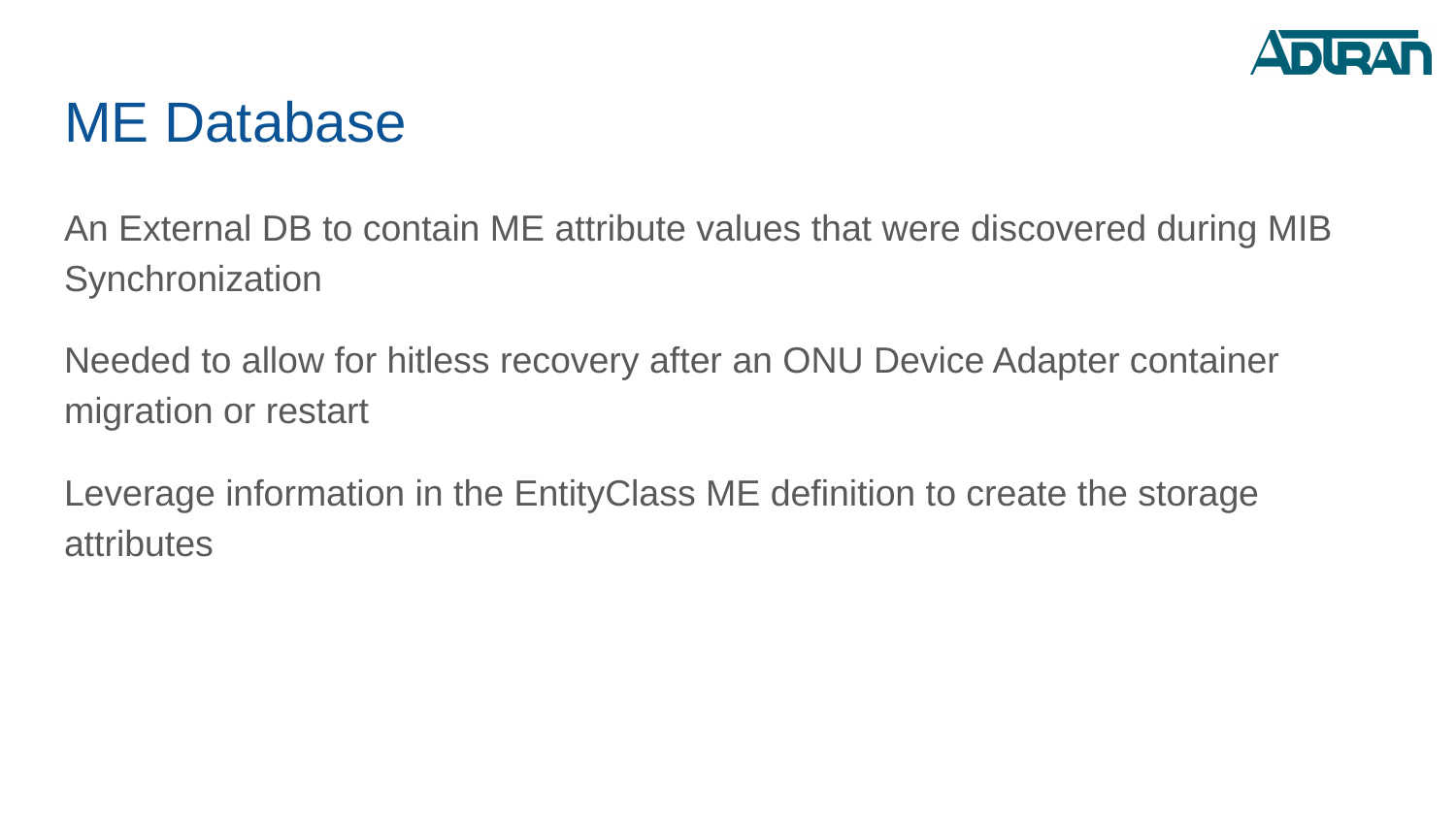

# ME Database
An External DB to contain ME attribute values that were discovered during MIB Synchronization
Needed to allow for hitless recovery after an ONU Device Adapter container migration or restart
Leverage information in the EntityClass ME definition to create the storage attributes